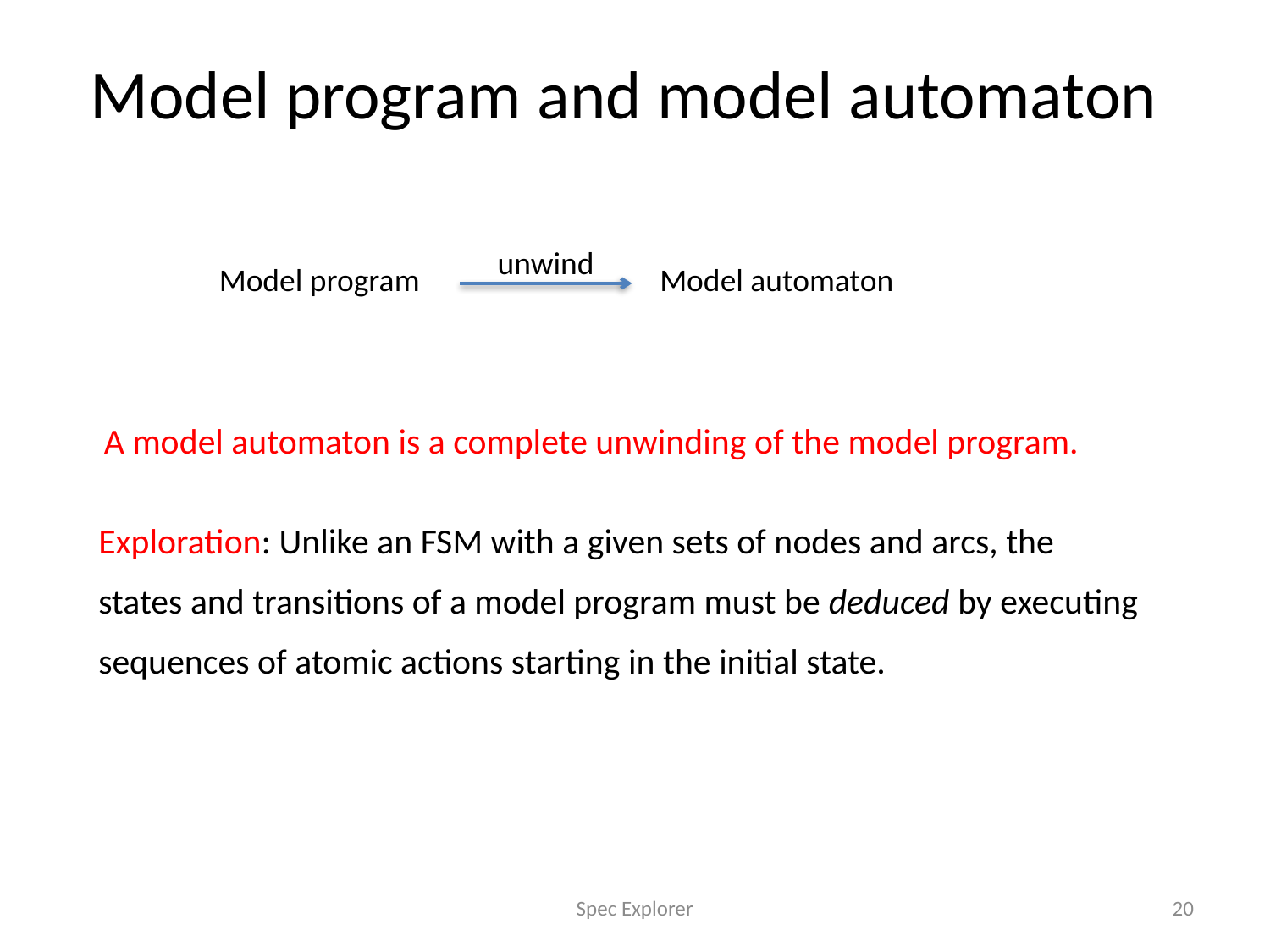

# Model program and model automaton
unwind
Model program
Model automaton
A model automaton is a complete unwinding of the model program.
Exploration: Unlike an FSM with a given sets of nodes and arcs, the states and transitions of a model program must be deduced by executing sequences of atomic actions starting in the initial state.
Spec Explorer
20